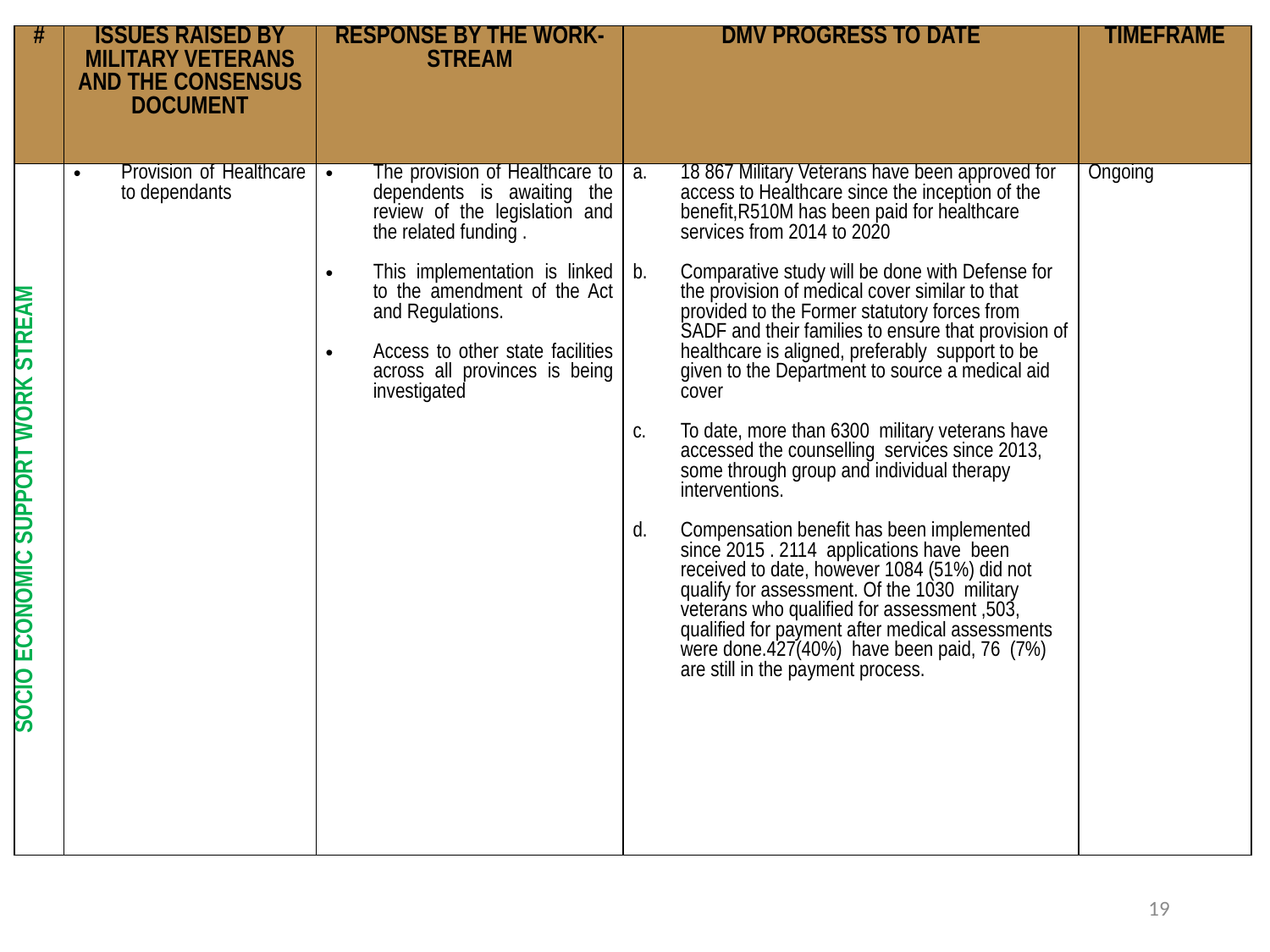

| # | ISSUES RAISED BY MILITARY VETERANS AND THE CONSENSUS DOCUMENT | RESPONSE BY THE WORK-STREAM | DMV PROGRESS TO DATE | TIMEFRAME |
| --- | --- | --- | --- | --- |
| SOCIO ECONOMIC SUPPORT WORK STREAM | Provision of Healthcare to dependants | The provision of Healthcare to dependents is awaiting the review of the legislation and the related funding . This implementation is linked to the amendment of the Act and Regulations. Access to other state facilities across all provinces is being investigated | 18 867 Military Veterans have been approved for access to Healthcare since the inception of the benefit,R510M has been paid for healthcare services from 2014 to 2020 Comparative study will be done with Defense for the provision of medical cover similar to that provided to the Former statutory forces from SADF and their families to ensure that provision of healthcare is aligned, preferably support to be given to the Department to source a medical aid cover To date, more than 6300 military veterans have accessed the counselling services since 2013, some through group and individual therapy interventions. Compensation benefit has been implemented since 2015 . 2114 applications have been received to date, however 1084 (51%) did not qualify for assessment. Of the 1030 military veterans who qualified for assessment ,503, qualified for payment after medical assessments were done.427(40%) have been paid, 76 (7%) are still in the payment process. | Ongoing |
19